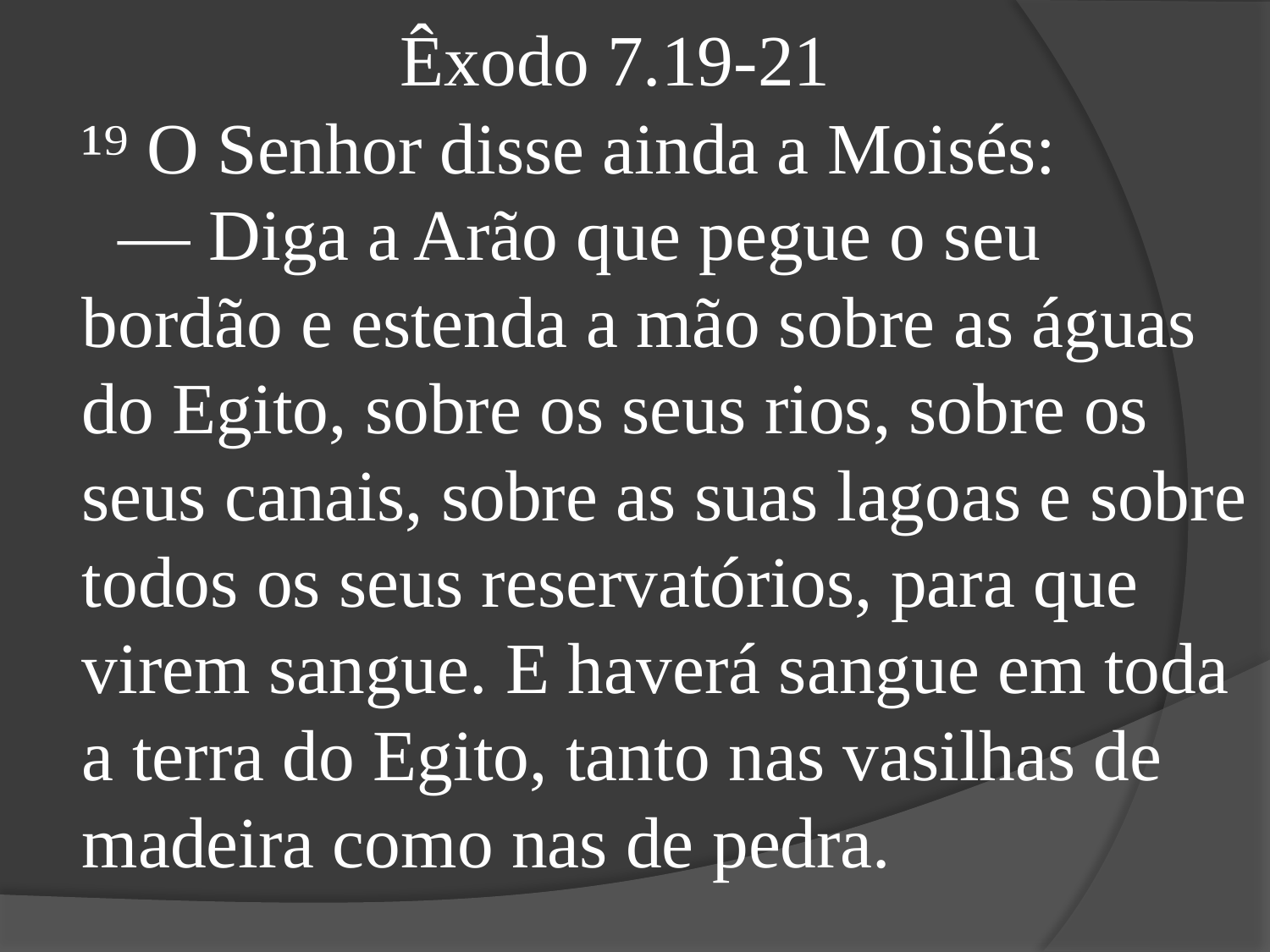

Êxodo 7.19-21
¹⁹ O Senhor disse ainda a Moisés:
  — Diga a Arão que pegue o seu bordão e estenda a mão sobre as águas do Egito, sobre os seus rios, sobre os seus canais, sobre as suas lagoas e sobre todos os seus reservatórios, para que virem sangue. E haverá sangue em toda a terra do Egito, tanto nas vasilhas de madeira como nas de pedra.